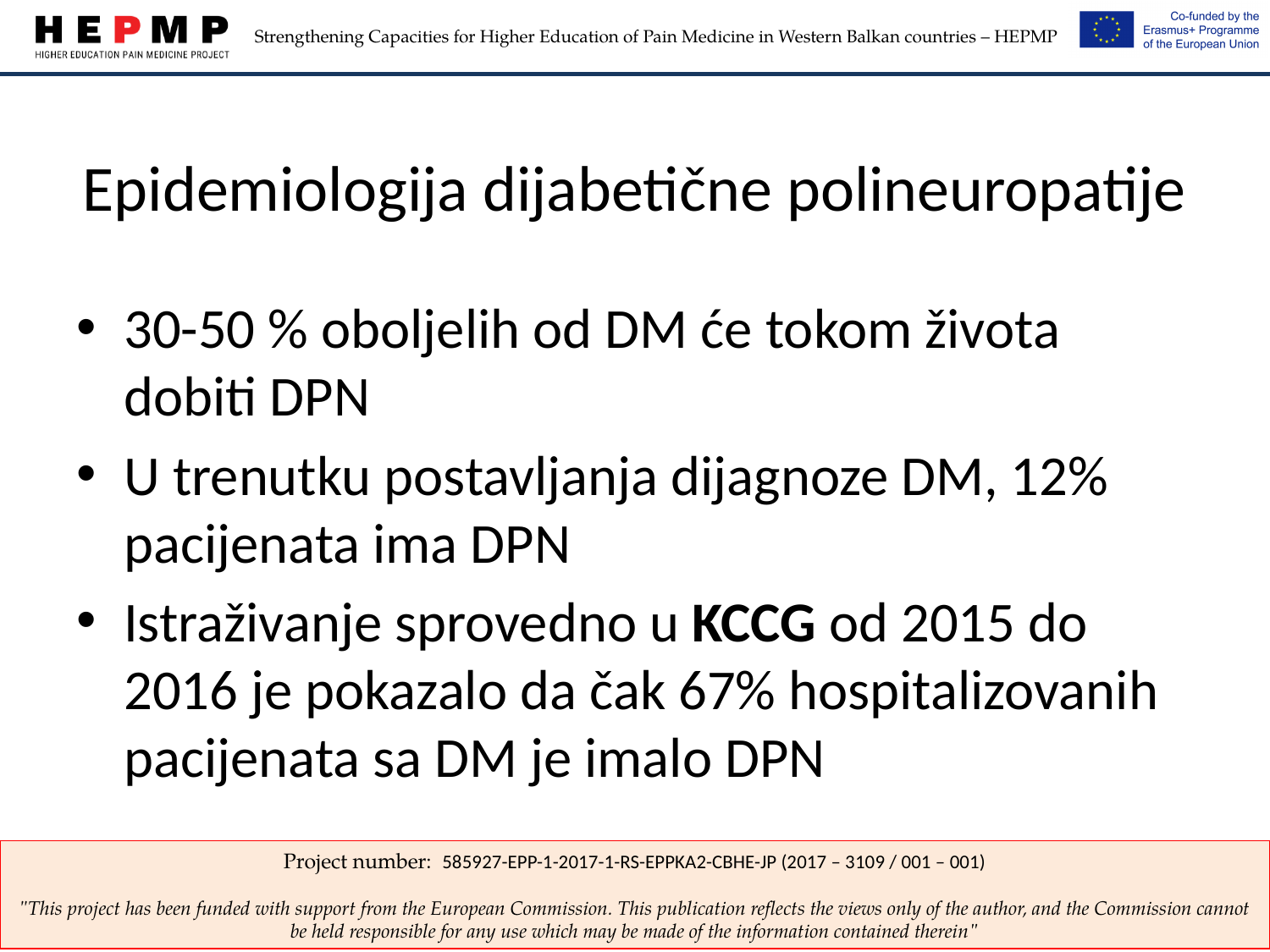

# Epidemiologija dijabetične polineuropatije
30-50 % oboljelih od DM će tokom života dobiti DPN
U trenutku postavljanja dijagnoze DM, 12% pacijenata ima DPN
Istraživanje sprovedno u KCCG od 2015 do 2016 je pokazalo da čak 67% hospitalizovanih pacijenata sa DM je imalo DPN